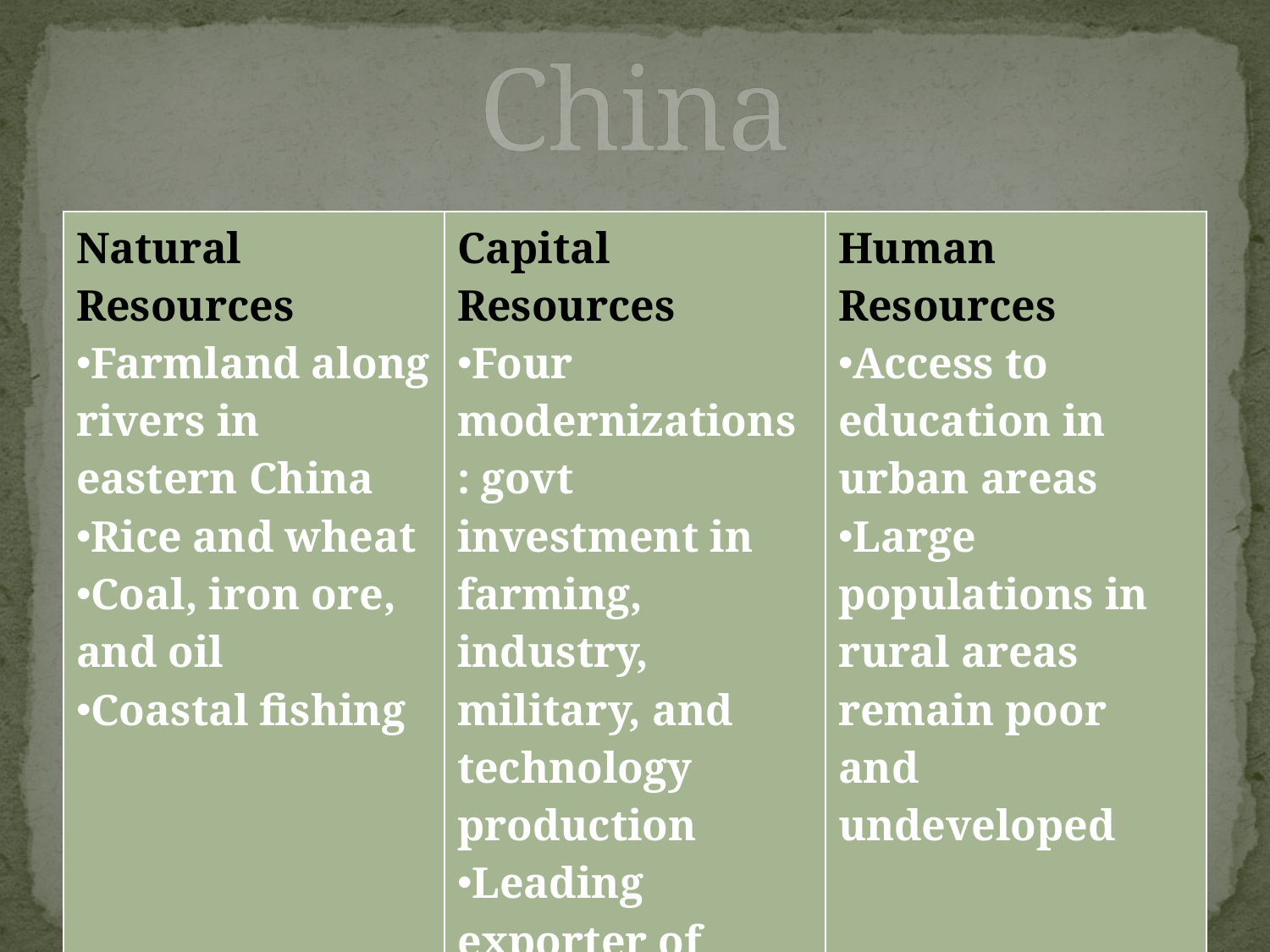

# China
| Natural Resources Farmland along rivers in eastern China Rice and wheat Coal, iron ore, and oil Coastal fishing | Capital Resources Four modernizations : govt investment in farming, industry, military, and technology production Leading exporter of consumer products | Human Resources Access to education in urban areas Large populations in rural areas remain poor and undeveloped |
| --- | --- | --- |